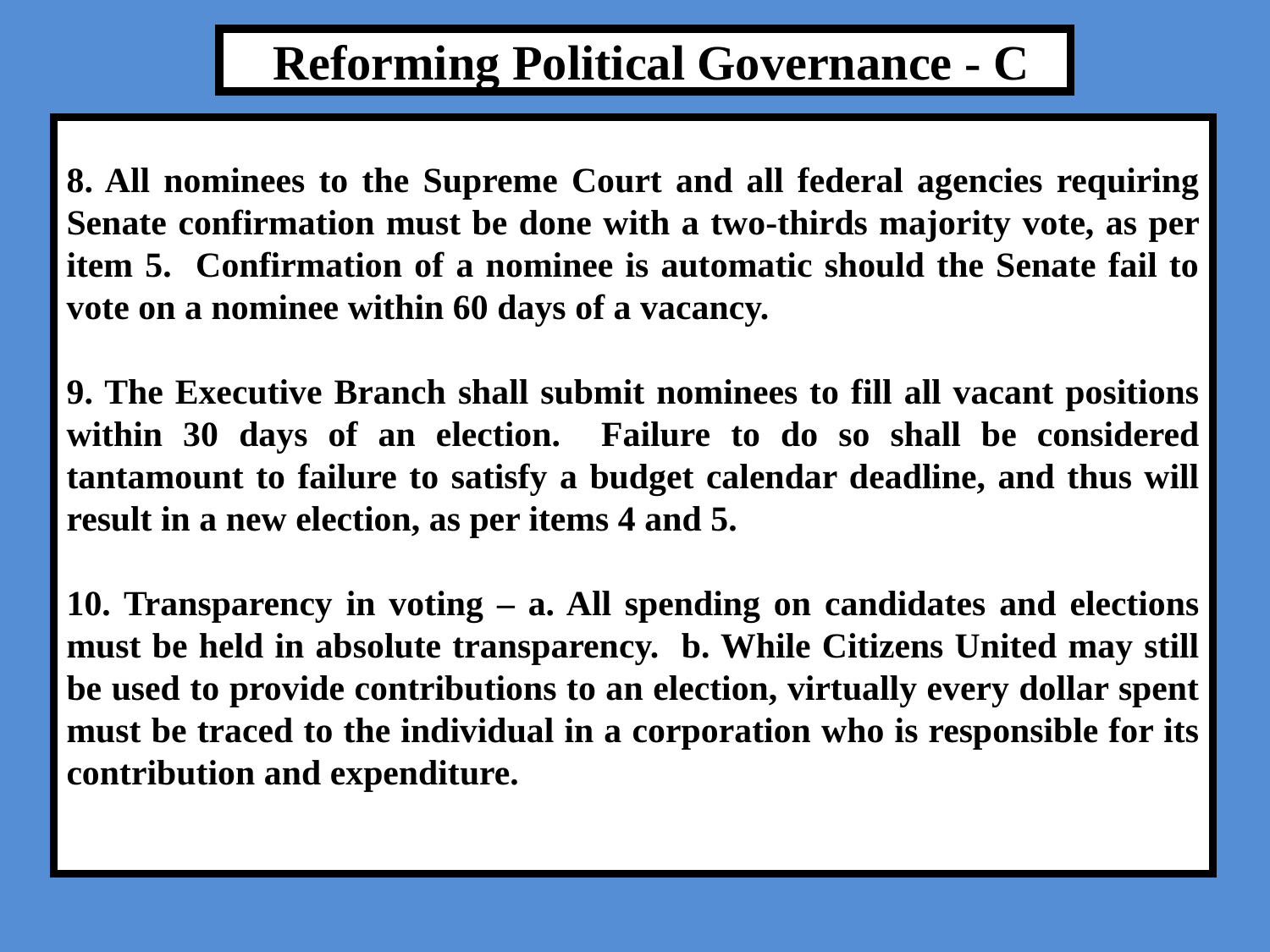

# Reforming Political Governance - C
8. All nominees to the Supreme Court and all federal agencies requiring Senate confirmation must be done with a two-thirds majority vote, as per item 5.  Confirmation of a nominee is automatic should the Senate fail to vote on a nominee within 60 days of a vacancy.

9. The Executive Branch shall submit nominees to fill all vacant positions within 30 days of an election.  Failure to do so shall be considered tantamount to failure to satisfy a budget calendar deadline, and thus will result in a new election, as per items 4 and 5.

10. Transparency in voting – a. All spending on candidates and elections must be held in absolute transparency.  b. While Citizens United may still be used to provide contributions to an election, virtually every dollar spent must be traced to the individual in a corporation who is responsible for its contribution and expenditure.